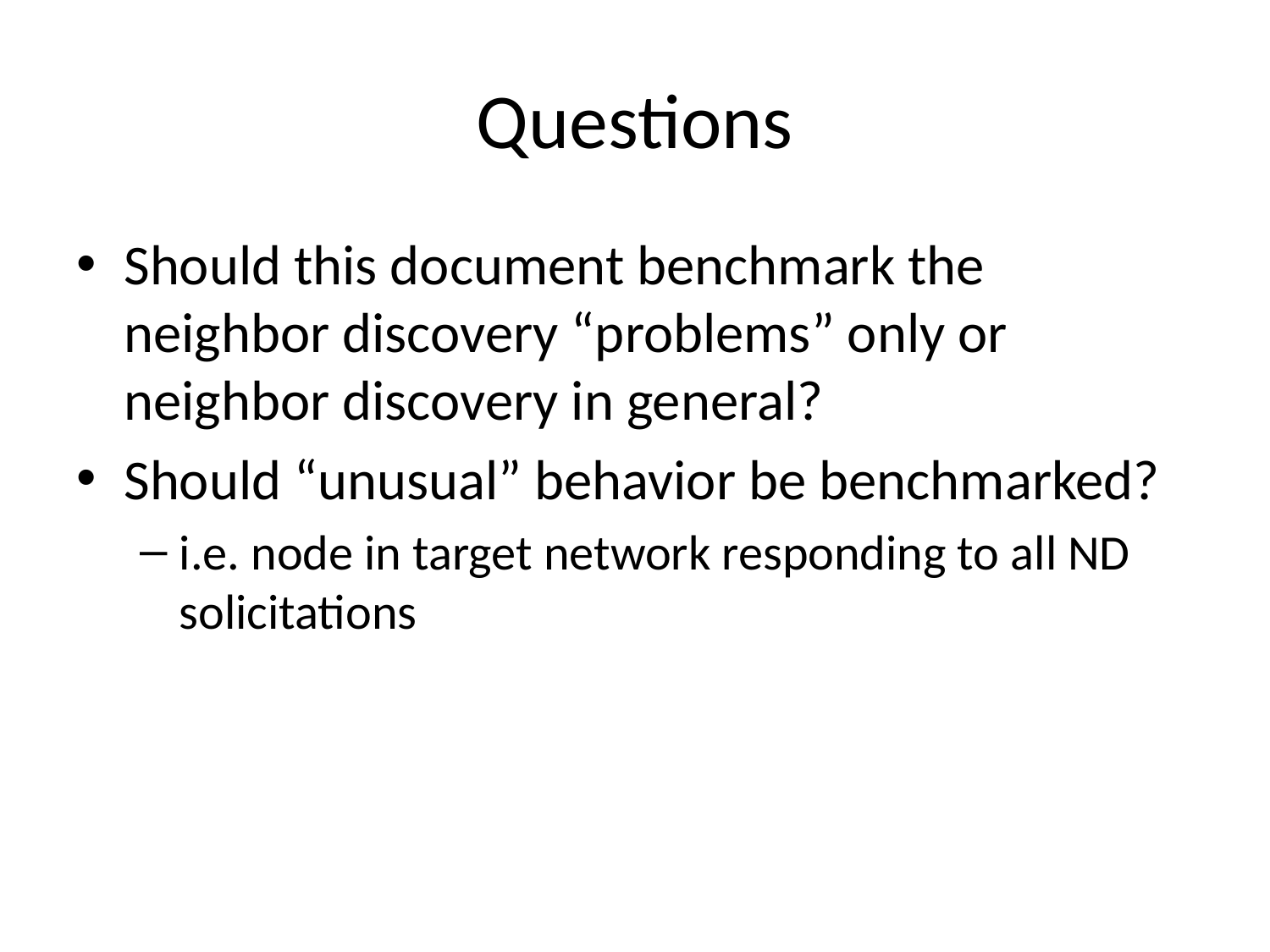

# Questions

Should this document benchmark the neighbor discovery “problems” only or neighbor discovery in general?
Should “unusual” behavior be benchmarked?
i.e. node in target network responding to all ND solicitations